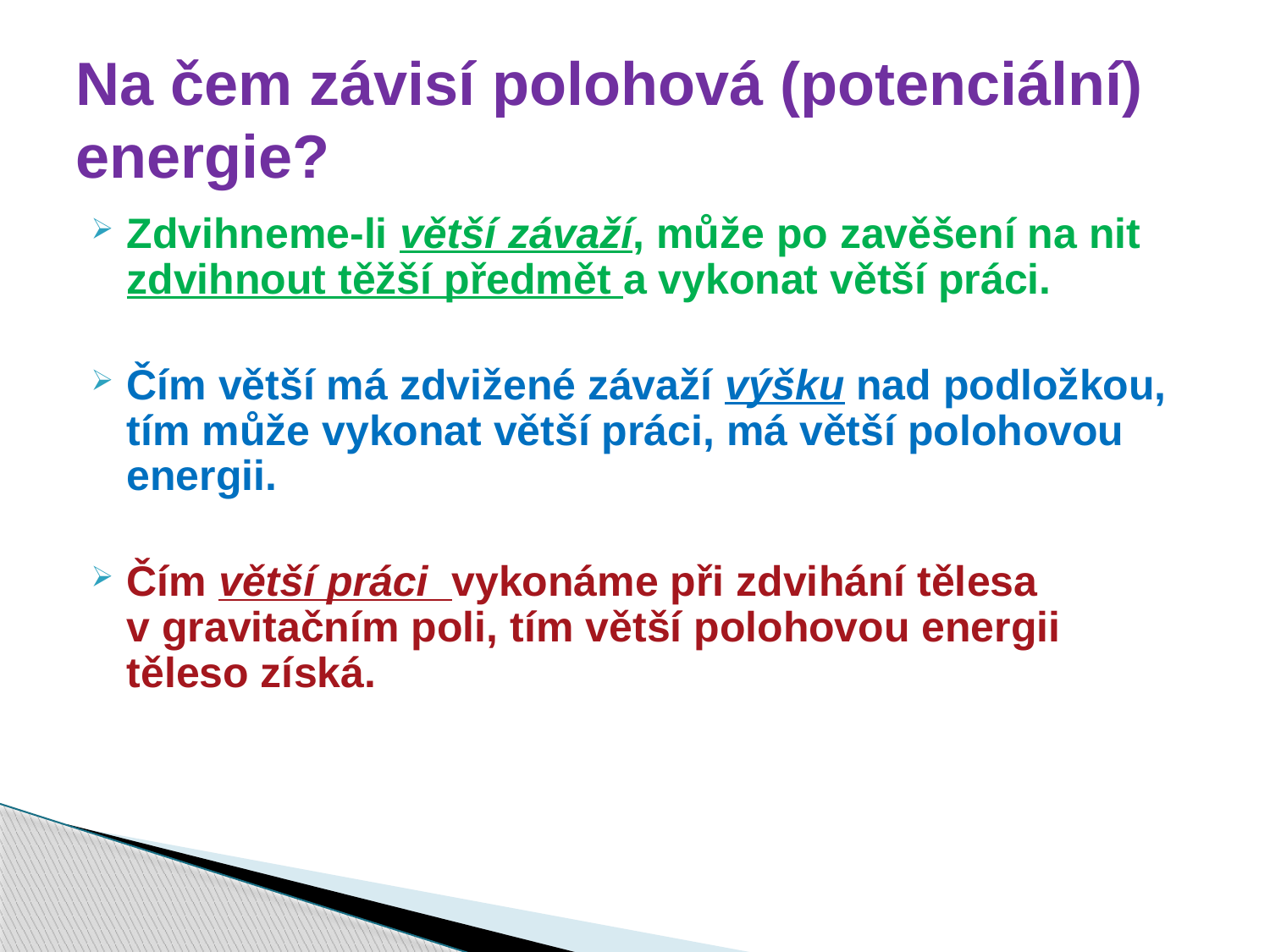

# Na čem závisí polohová (potenciální) energie?
Zdvihneme-li větší závaží, může po zavěšení na nit zdvihnout těžší předmět a vykonat větší práci.

Čím větší má zdvižené závaží výšku nad podložkou, tím může vykonat větší práci, má větší polohovou energii.

Čím větší práci  vykonáme při zdvihání tělesa v gravitačním poli, tím větší polohovou energii těleso získá.